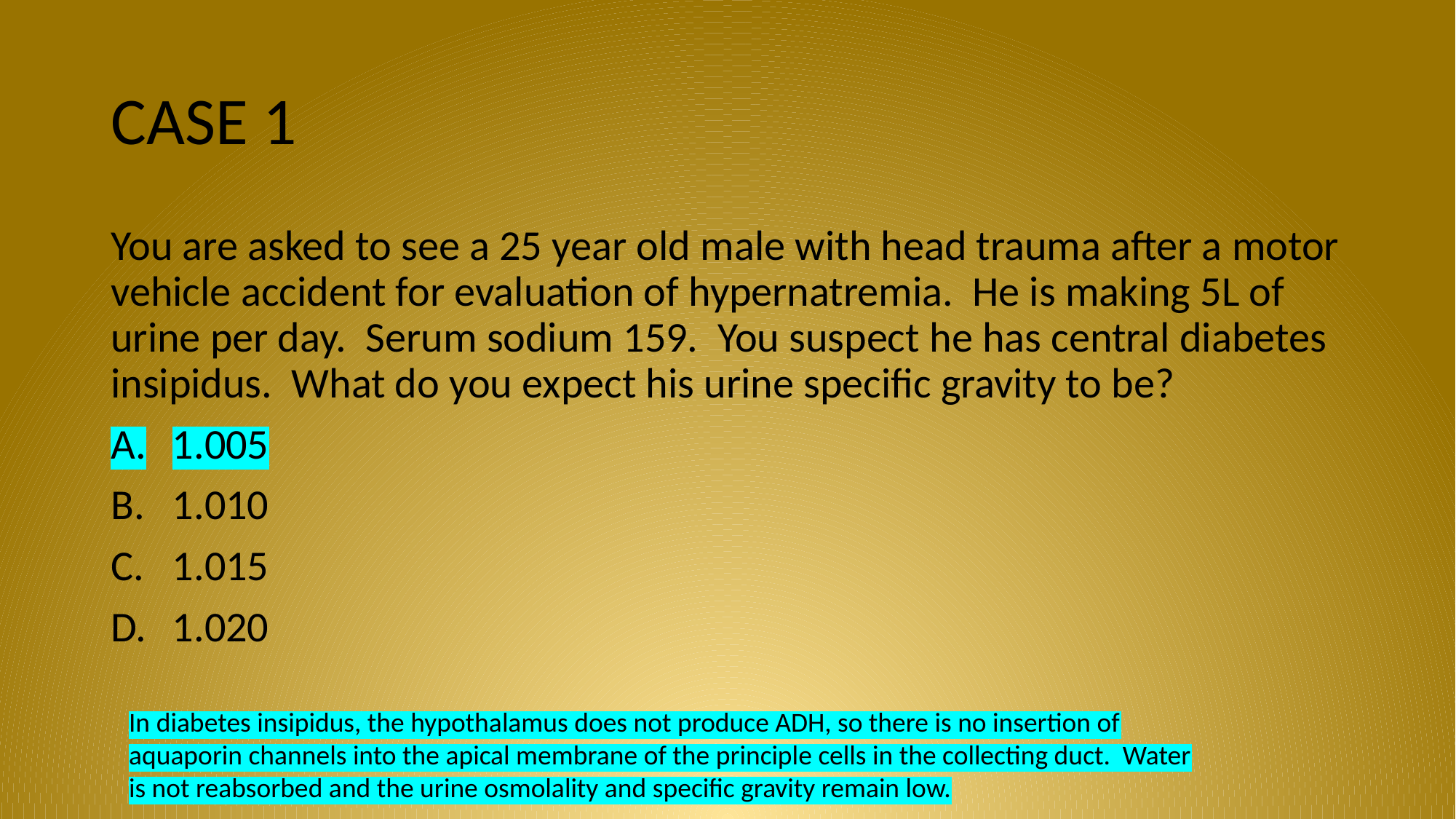

# CASE 1
You are asked to see a 25 year old male with head trauma after a motor vehicle accident for evaluation of hypernatremia.  He is making 5L of urine per day.  Serum sodium 159.  You suspect he has central diabetes insipidus.  What do you expect his urine specific gravity to be?
1.005
1.010
1.015
1.020

In diabetes insipidus, the hypothalamus does not produce ADH, so there is no insertion of aquaporin channels into the apical membrane of the principle cells in the collecting duct.  Water is not reabsorbed and the urine osmolality and specific gravity remain low.